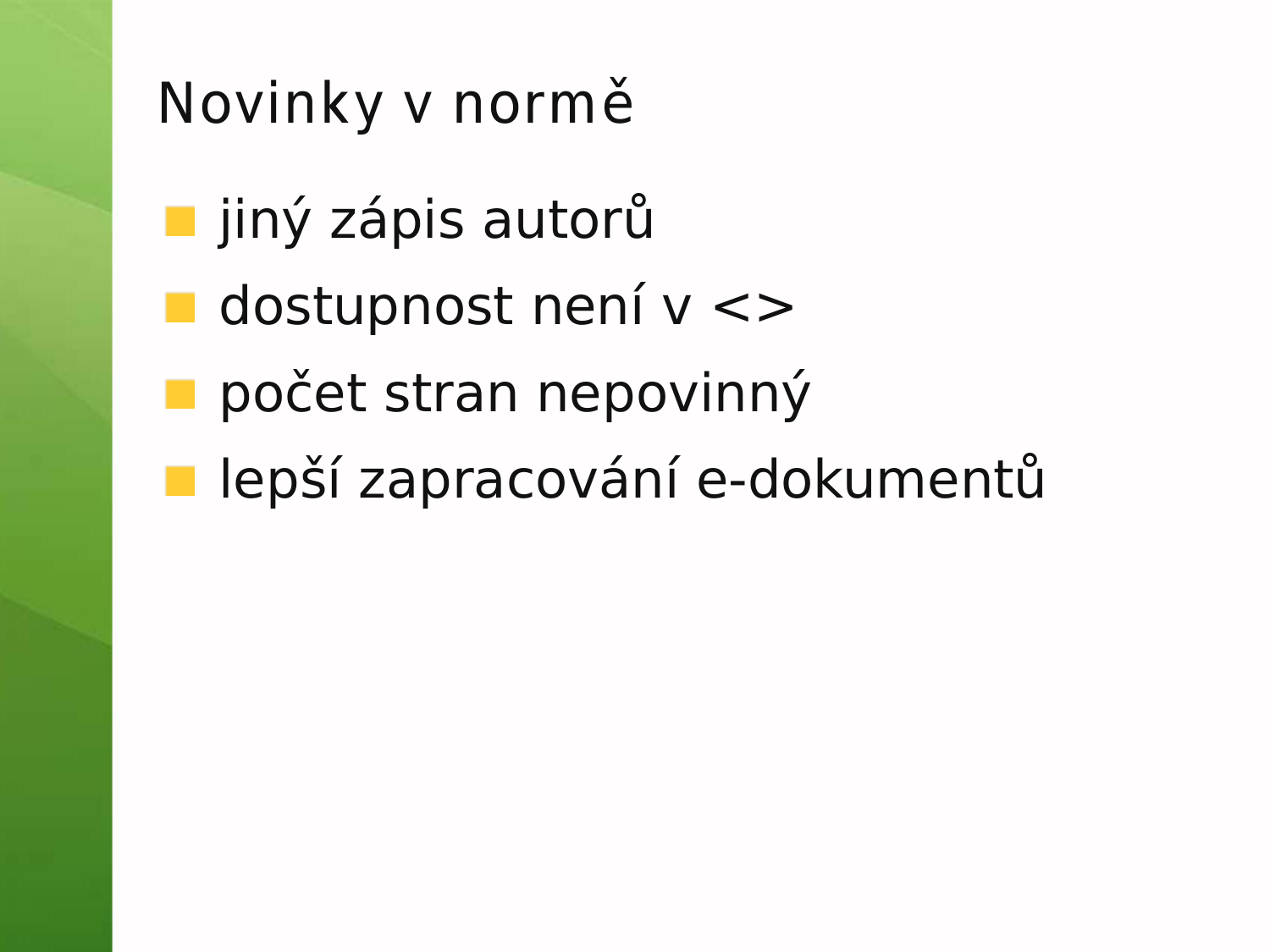

# Novinky v normě
jiný zápis autorů
dostupnost není v <>
počet stran nepovinný
lepší zapracování e-dokumentů